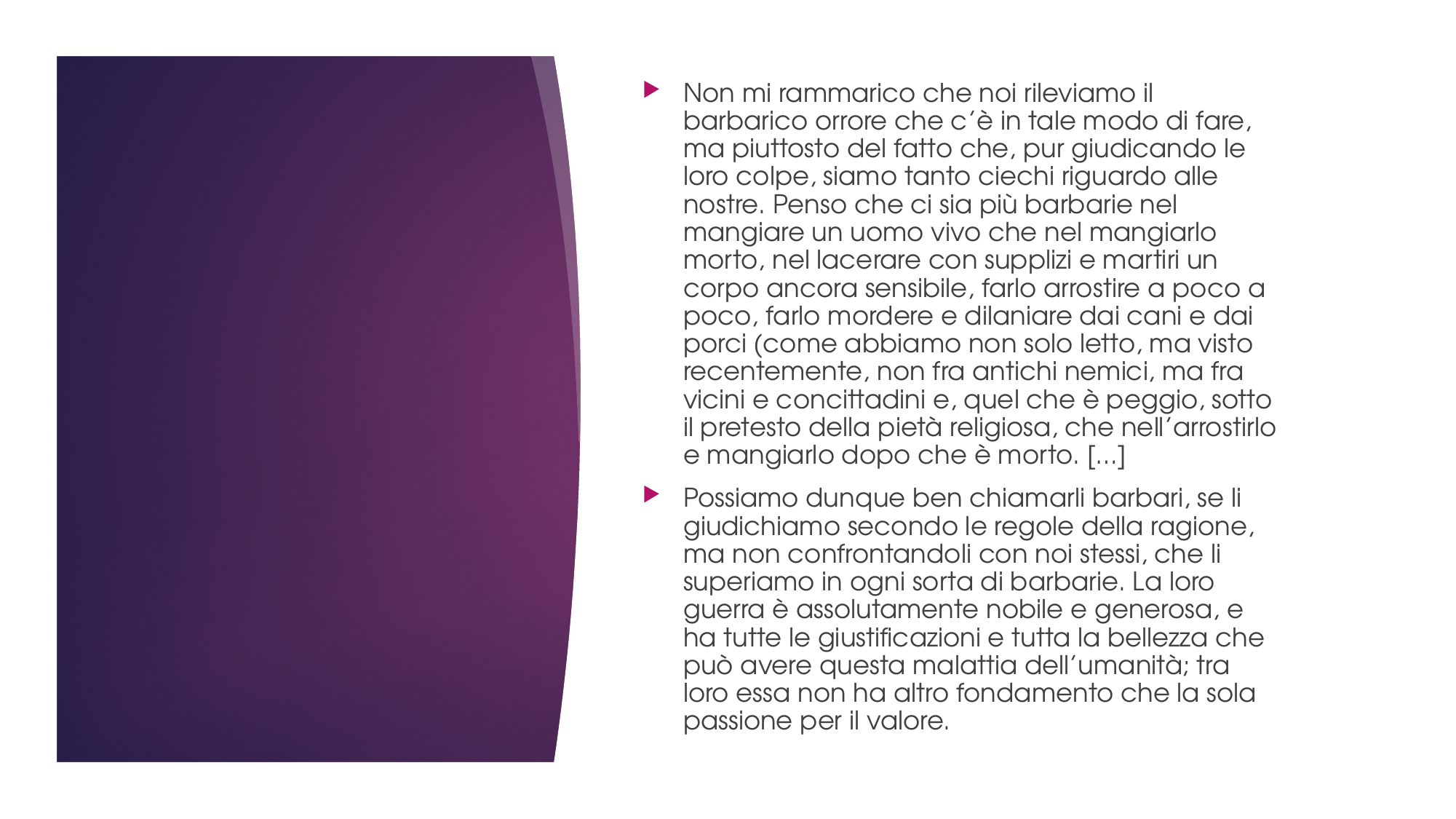

Non mi rammarico che noi rileviamo il barbarico orrore che c’è in tale modo di fare, ma piuttosto del fatto che, pur giudicando le loro colpe, siamo tanto ciechi riguardo alle nostre. Penso che ci sia più barbarie nel mangiare un uomo vivo che nel mangiarlo morto, nel lacerare con supplizi e martiri un corpo ancora sensibile, farlo arrostire a poco a poco, farlo mordere e dilaniare dai cani e dai porci (come abbiamo non solo letto, ma visto recentemente, non fra antichi nemici, ma fra vicini e concittadini e, quel che è peggio, sotto il pretesto della pietà religiosa, che nell’arrostirlo e mangiarlo dopo che è morto. […]
Possiamo dunque ben chiamarli barbari, se li giudichiamo secondo le regole della ragione, ma non confrontandoli con noi stessi, che li superiamo in ogni sorta di barbarie. La loro guerra è assolutamente nobile e generosa, e ha tutte le giustificazioni e tutta la bellezza che può avere questa malattia dell’umanità; tra loro essa non ha altro fondamento che la sola passione per il valore.